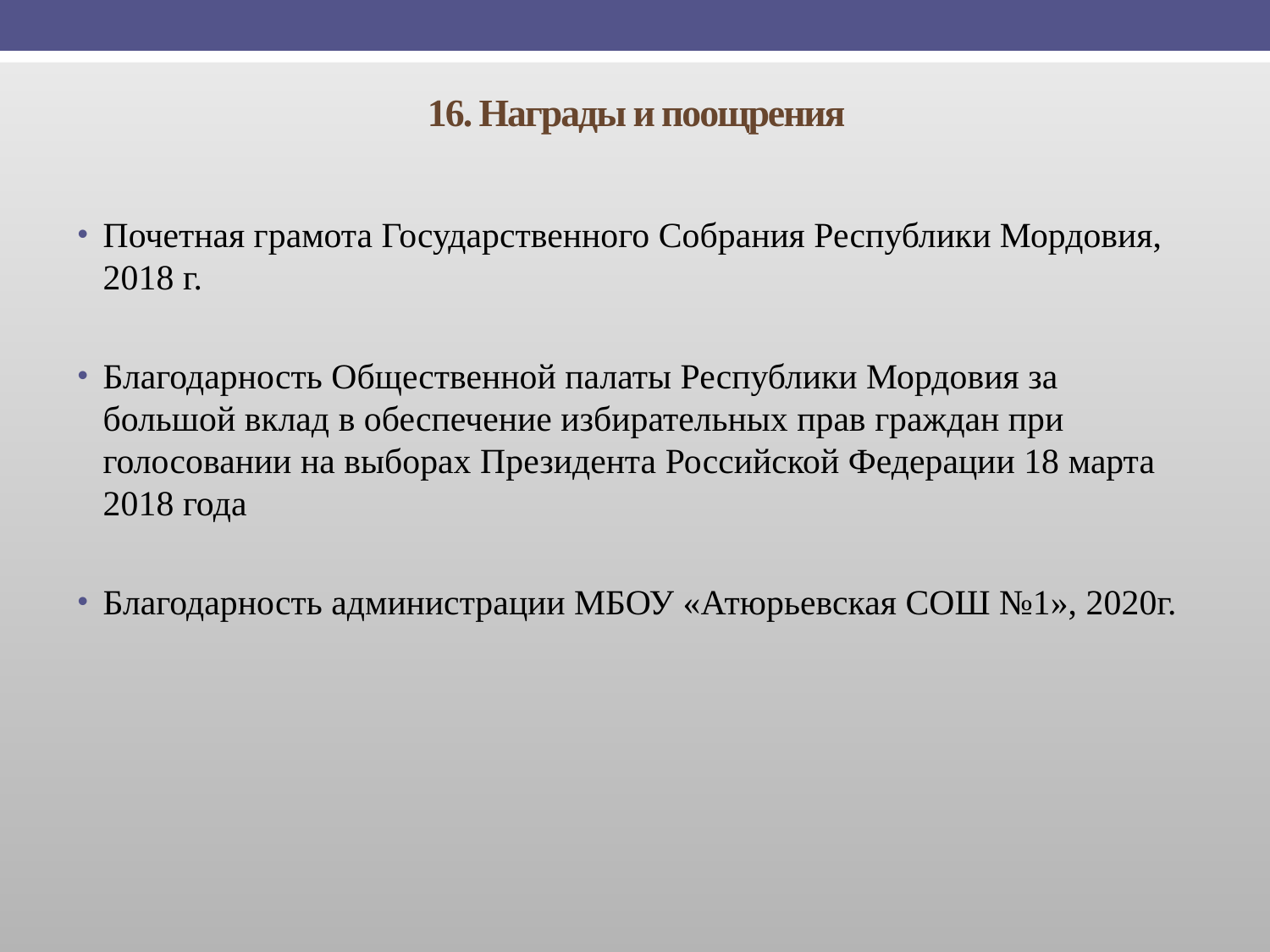

# 16. Награды и поощрения
Почетная грамота Государственного Собрания Республики Мордовия, 2018 г.

Благодарность Общественной палаты Республики Мордовия за большой вклад в обеспечение избирательных прав граждан при голосовании на выборах Президента Российской Федерации 18 марта 2018 года

Благодарность администрации МБОУ «Атюрьевская СОШ №1», 2020г.